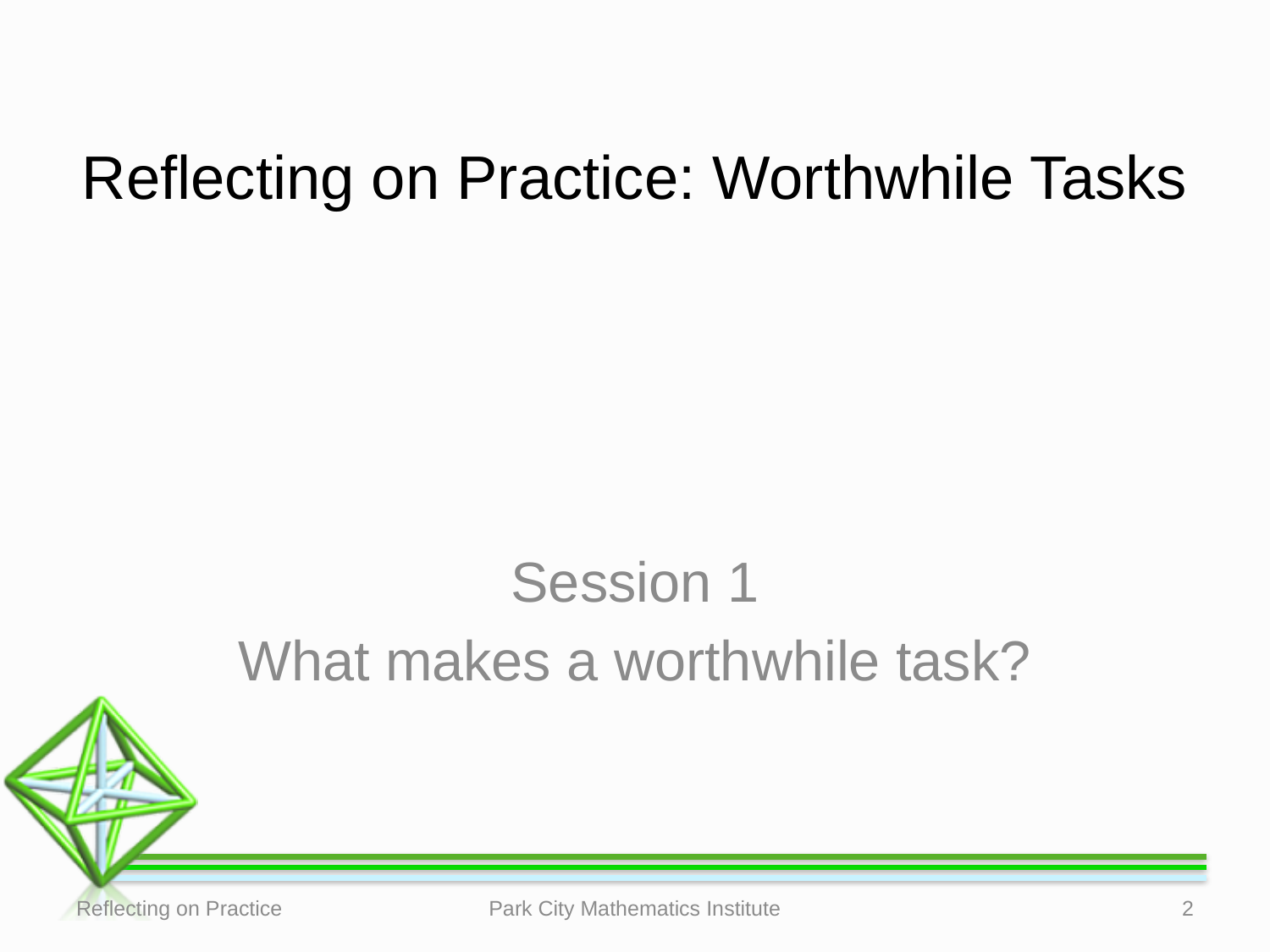

# Reflecting on Practice: Worthwhile Tasks
Session 1
What makes a worthwhile task?
Reflecting on Practice
Park City Mathematics Institute
2